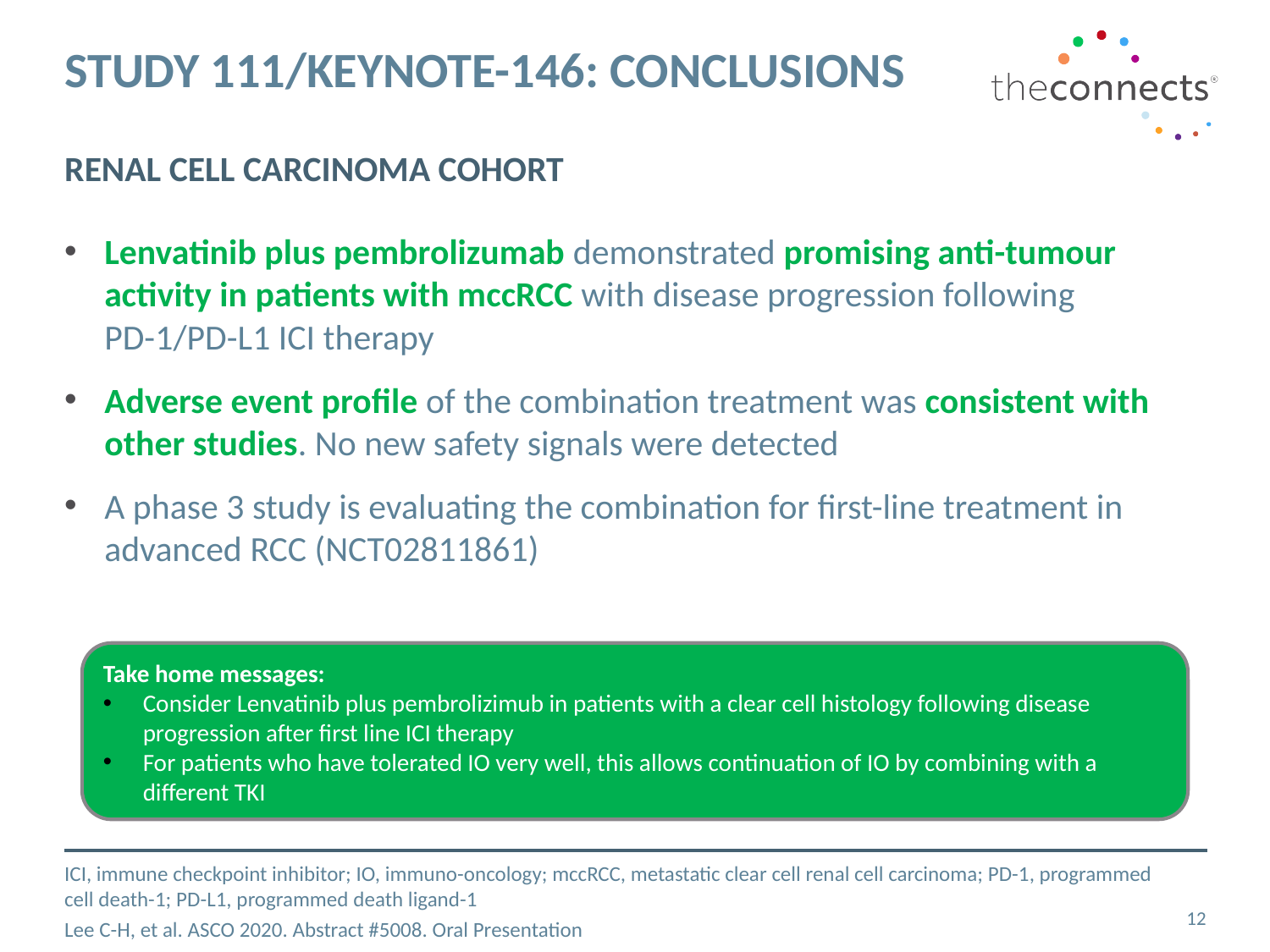

# STUDY 111/KEYNOTE-146: CONCLUSIONS
RENAL CELL CARCINOMA COHORT
Lenvatinib plus pembrolizumab demonstrated promising anti-tumour activity in patients with mccRCC with disease progression following
PD-1/PD-L1 ICI therapy
Adverse event profile of the combination treatment was consistent with other studies. No new safety signals were detected
A phase 3 study is evaluating the combination for first-line treatment in advanced RCC (NCT02811861)
Take home messages:
Consider Lenvatinib plus pembrolizimub in patients with a clear cell histology following disease progression after first line ICI therapy
For patients who have tolerated IO very well, this allows continuation of IO by combining with a different TKI
ICI, immune checkpoint inhibitor; IO, immuno-oncology; mccRCC, metastatic clear cell renal cell carcinoma; PD-1, programmed cell death-1; PD-L1, programmed death ligand-1
Lee C-H, et al. ASCO 2020. Abstract #5008. Oral Presentation
12